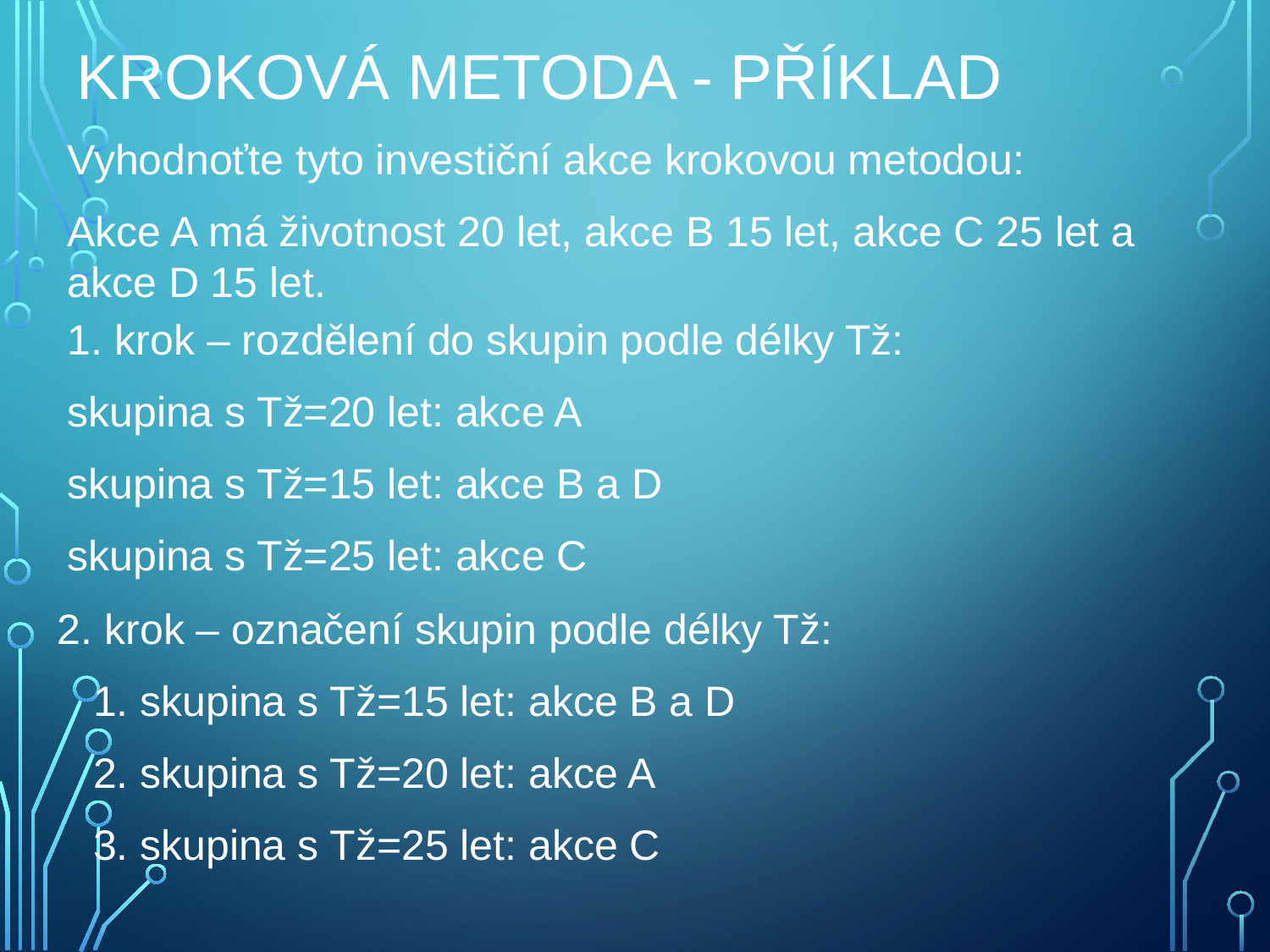

# Kroková metoda - příklad
Vyhodnoťte tyto investiční akce krokovou metodou:
Akce A má životnost 20 let, akce B 15 let, akce C 25 let a akce D 15 let.
krok – rozdělení do skupin podle délky Tž:
skupina s Tž=20 let: akce A
skupina s Tž=15 let: akce B a D
skupina s Tž=25 let: akce C
2. krok – označení skupin podle délky Tž:
   1. skupina s Tž=15 let: akce B a D
   2. skupina s Tž=20 let: akce A
   3. skupina s Tž=25 let: akce C